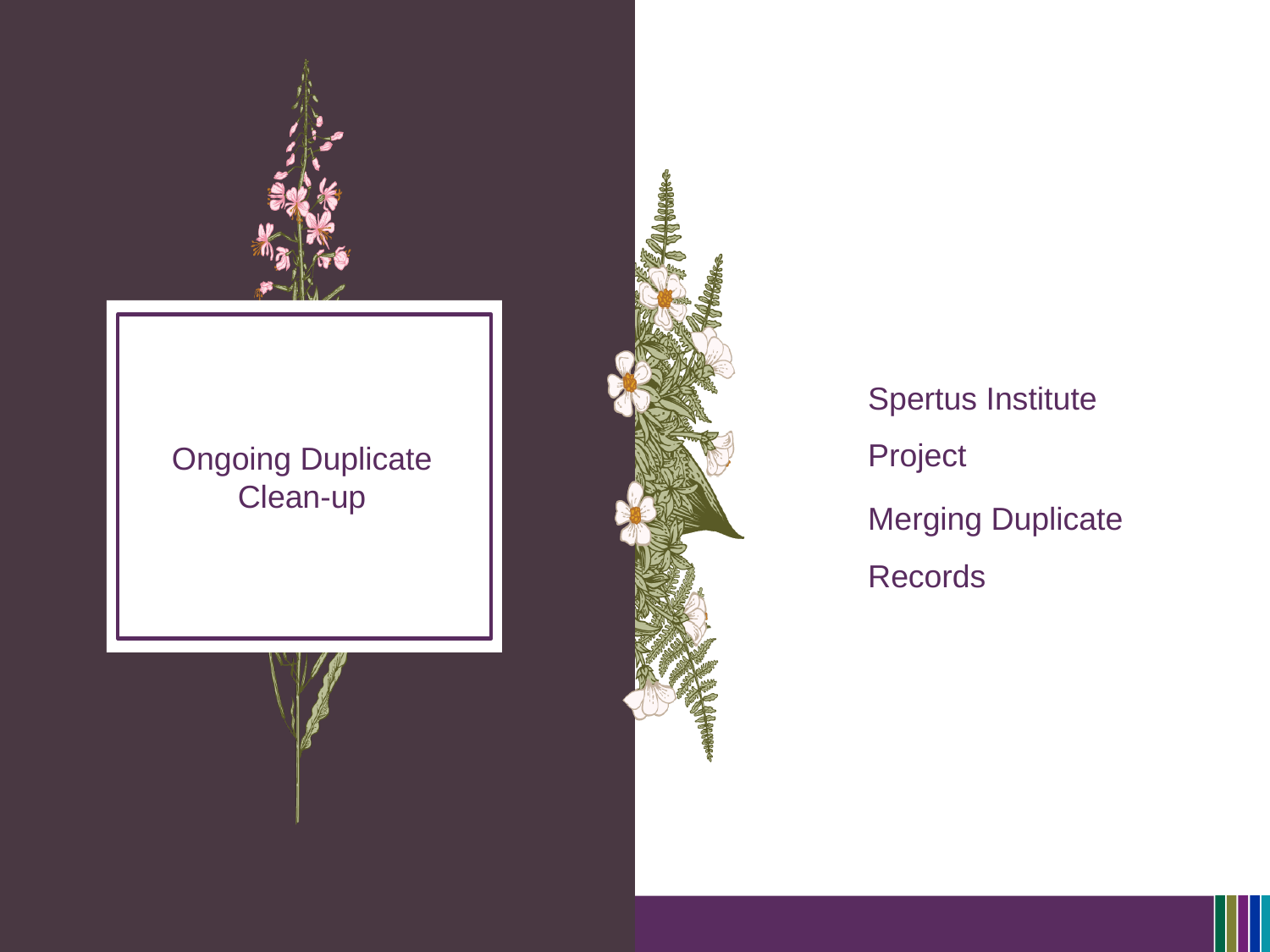

Spertus Institute Project
Merging Duplicate Records
# Ongoing Duplicate Clean-up